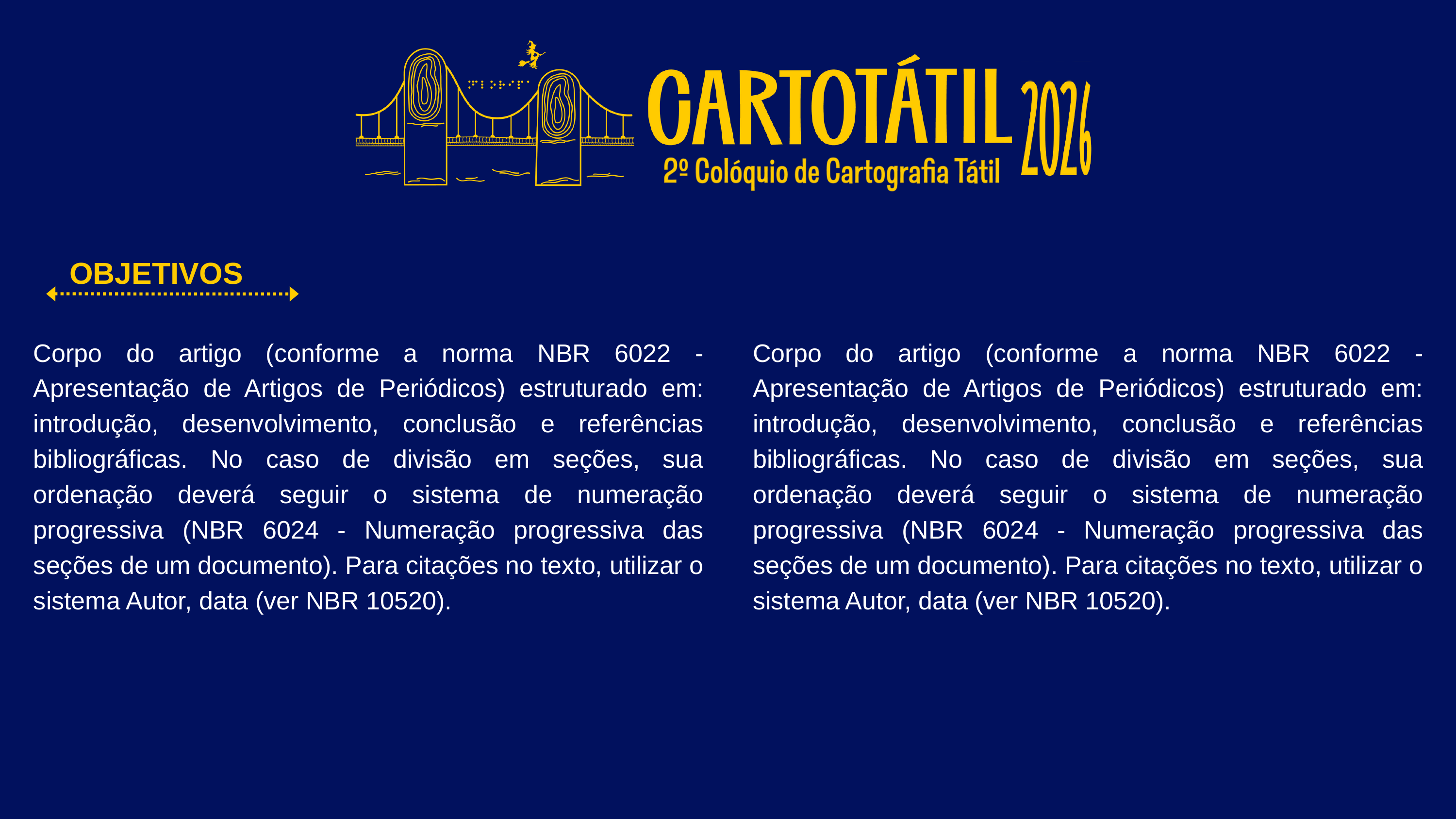

OBJETIVOS

Corpo do artigo (conforme a norma NBR 6022 - Apresentação de Artigos de Periódicos) estruturado em: introdução, desenvolvimento, conclusão e referências bibliográficas. No caso de divisão em seções, sua ordenação deverá seguir o sistema de numeração progressiva (NBR 6024 - Numeração progressiva das seções de um documento). Para citações no texto, utilizar o sistema Autor, data (ver NBR 10520).
Corpo do artigo (conforme a norma NBR 6022 - Apresentação de Artigos de Periódicos) estruturado em: introdução, desenvolvimento, conclusão e referências bibliográficas. No caso de divisão em seções, sua ordenação deverá seguir o sistema de numeração progressiva (NBR 6024 - Numeração progressiva das seções de um documento). Para citações no texto, utilizar o sistema Autor, data (ver NBR 10520).